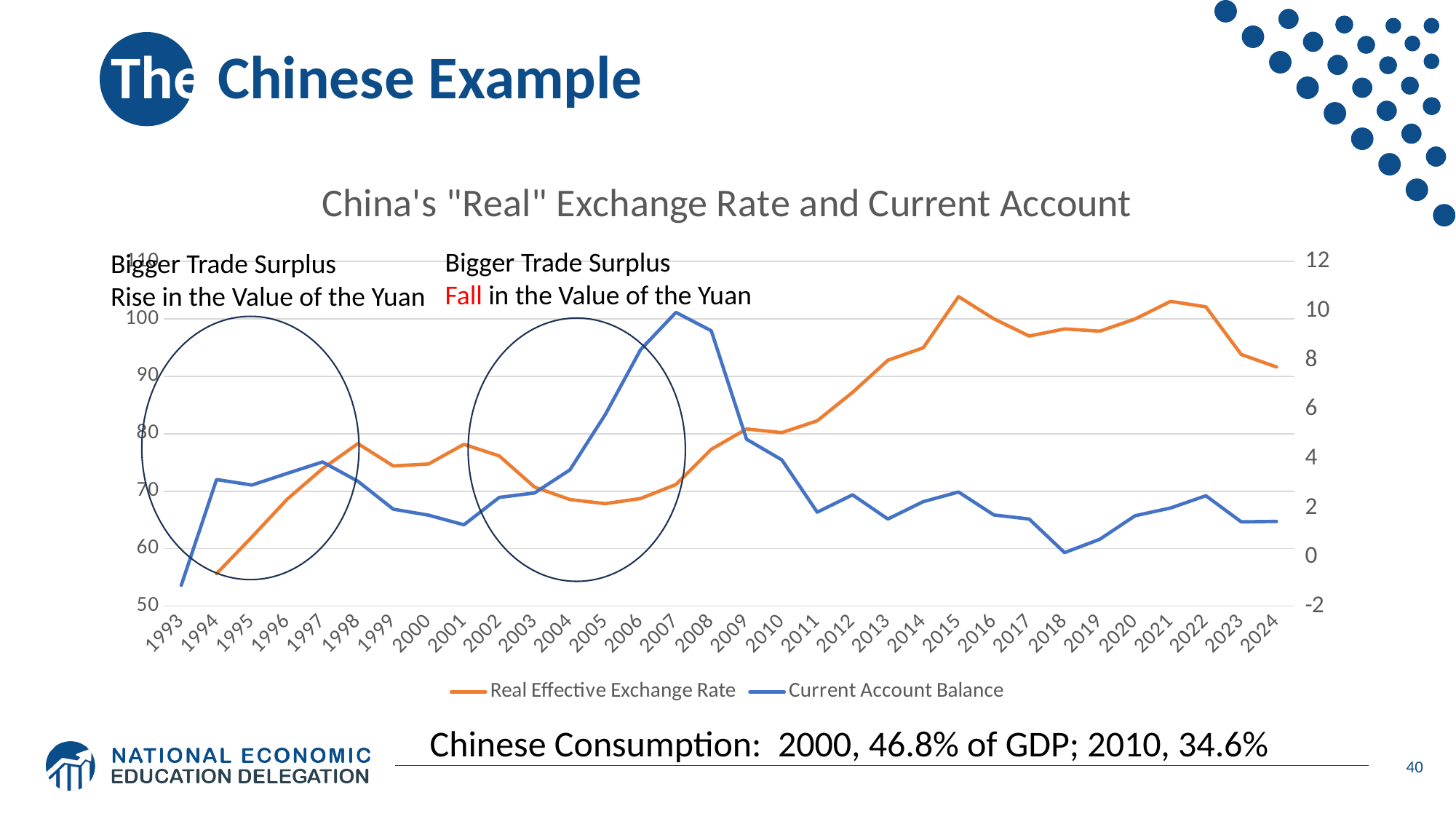

# The Chinese Example

### Chart: China's "Real" Exchange Rate and Current Account

| Category |  |  |
|---|---|---|
| 1993 | None | -1.1480000000000032 |
| 1994 | 55.66 | 3.1430000000000007 |
| 1995 | 62.04 | 2.919000000000004 |
| 1996 | 68.62 | 3.391999999999996 |
| 1997 | 73.94 | 3.858 |
| 1998 | 78.3 | 3.073 |
| 1999 | 74.41 | 1.94 |
| 2000 | 74.75 | 1.695 |
| 2001 | 78.17 | 1.305 |
| 2002 | 76.15 | 2.417 |
| 2003 | 70.73 | 2.598 |
| 2004 | 68.56 | 3.536 |
| 2005 | 67.84 | 5.781 |
| 2006 | 68.74 | 8.418 |
| 2007 | 71.17 | 9.933 |
| 2008 | 77.3 | 9.188 |
| 2009 | 80.85 | 4.78 |
| 2010 | 80.21 | 3.941 |
| 2011 | 82.27 | 1.817 |
| 2012 | 87.22 | 2.522 |
| 2013 | 92.81 | 1.54 |
| 2014 | 94.98 | 2.243 |
| 2015 | 103.89 | 2.637 |
| 2016 | 100.02 | 1.704 |
| 2017 | 97.03 | 1.538 |
| 2018 | 98.26 | 0.174 |
| 2019 | 97.87 | 0.718 |
| 2020 | 100.0 | 1.674 |
| 2021 | 103.06 | 1.987 |
| 2022 | 102.11 | 2.484 |
| 2023 | 93.82 | 1.425 |
| 2024 | 91.64 | 1.443 |
Bigger Trade Surplus
Fall in the Value of the Yuan
Bigger Trade Surplus
Rise in the Value of the Yuan

Chinese Consumption:  2000, 46.8% of GDP; 2010, 34.6%
40